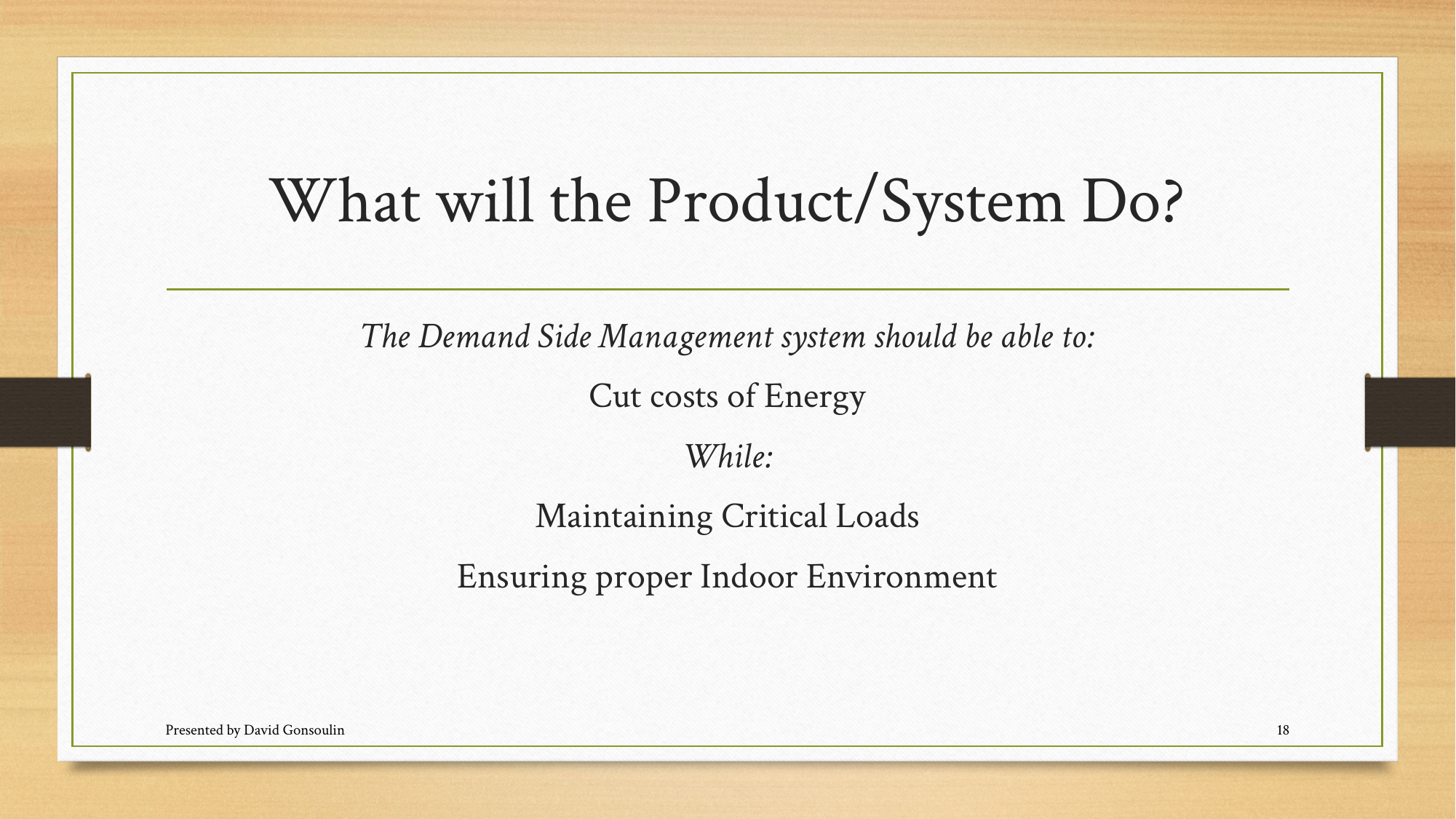

# What will the Product/System Do?
The Demand Side Management system should be able to:
Cut costs of Energy
While:
Maintaining Critical Loads
Ensuring proper Indoor Environment

Presented by David Gonsoulin
18